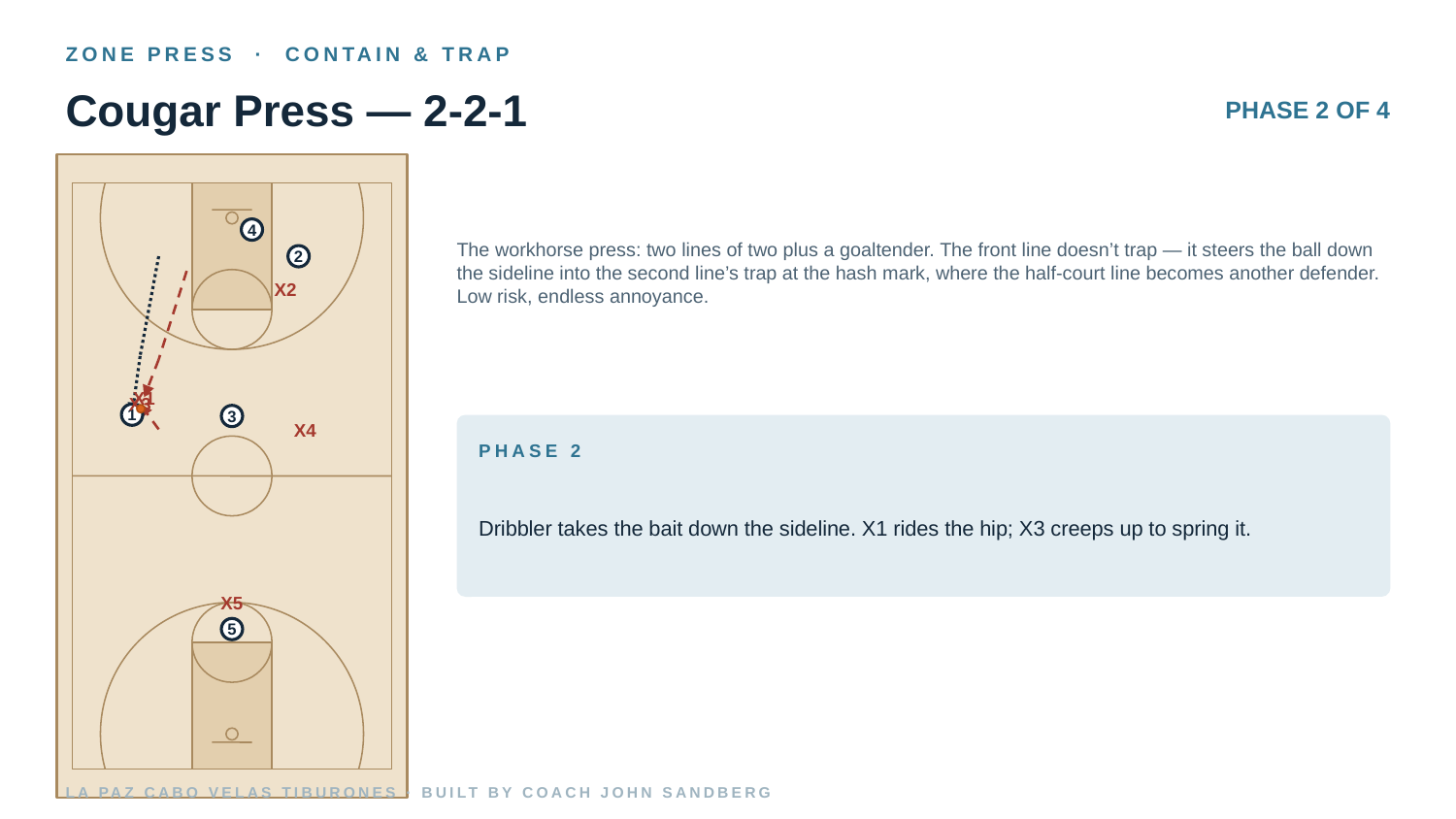

ZONE PRESS  ·  CONTAIN & TRAP
Cougar Press — 2-2-1
PHASE 2 OF 4

The workhorse press: two lines of two plus a goaltender. The front line doesn’t trap — it steers the ball down the sideline into the second line’s trap at the hash mark, where the half-court line becomes another defender. Low risk, endless annoyance.

4

2

X2

X1
X3

1

3

X4
PHASE 2

Dribbler takes the bait down the sideline. X1 rides the hip; X3 creeps up to spring it.

X5

5

LA PAZ CABO VELAS TIBURONES · BUILT BY COACH JOHN SANDBERG